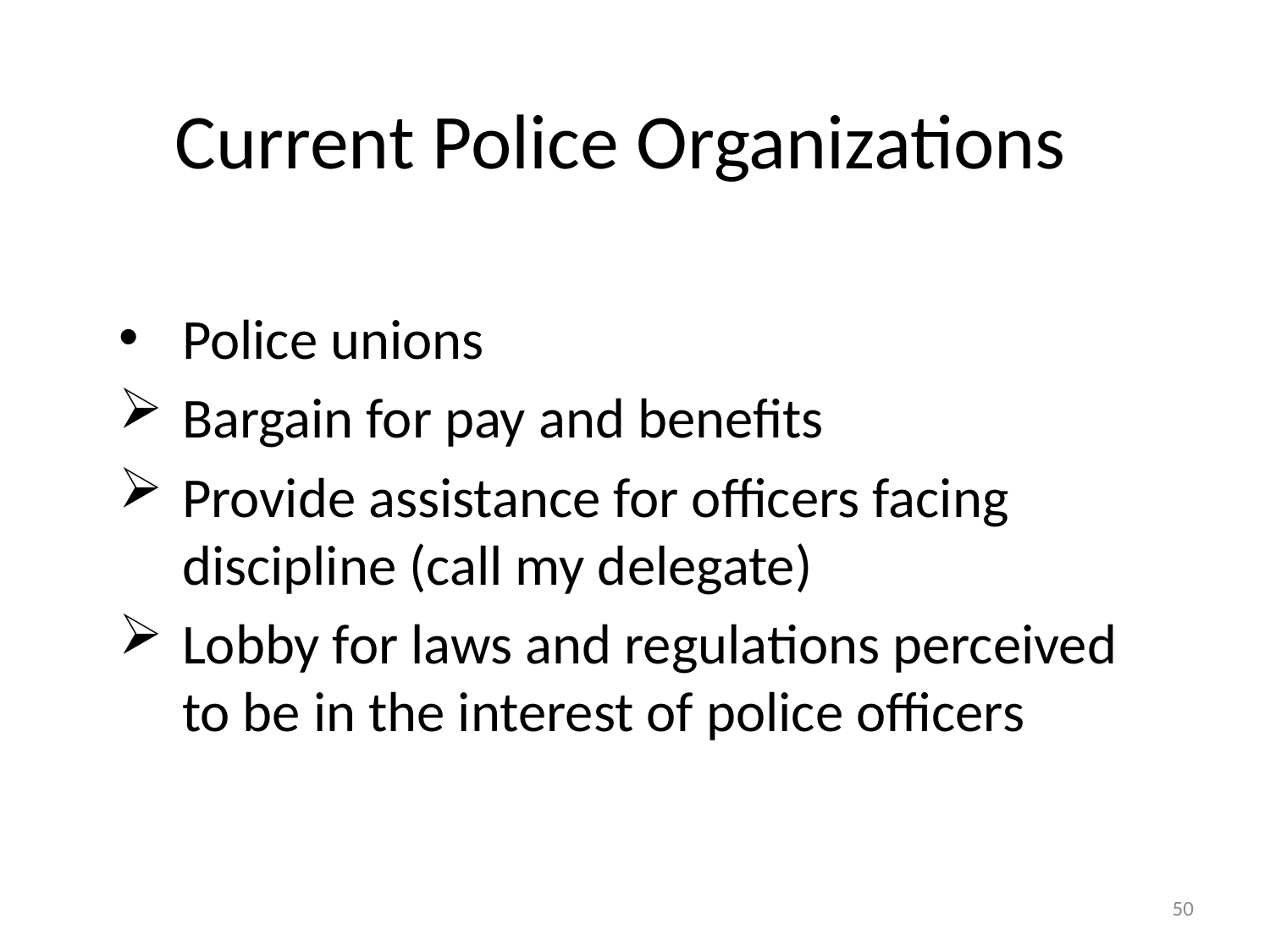

# Current Police Organizations
Police unions
Bargain for pay and benefits
Provide assistance for officers facing discipline (call my delegate)
Lobby for laws and regulations perceived to be in the interest of police officers

50